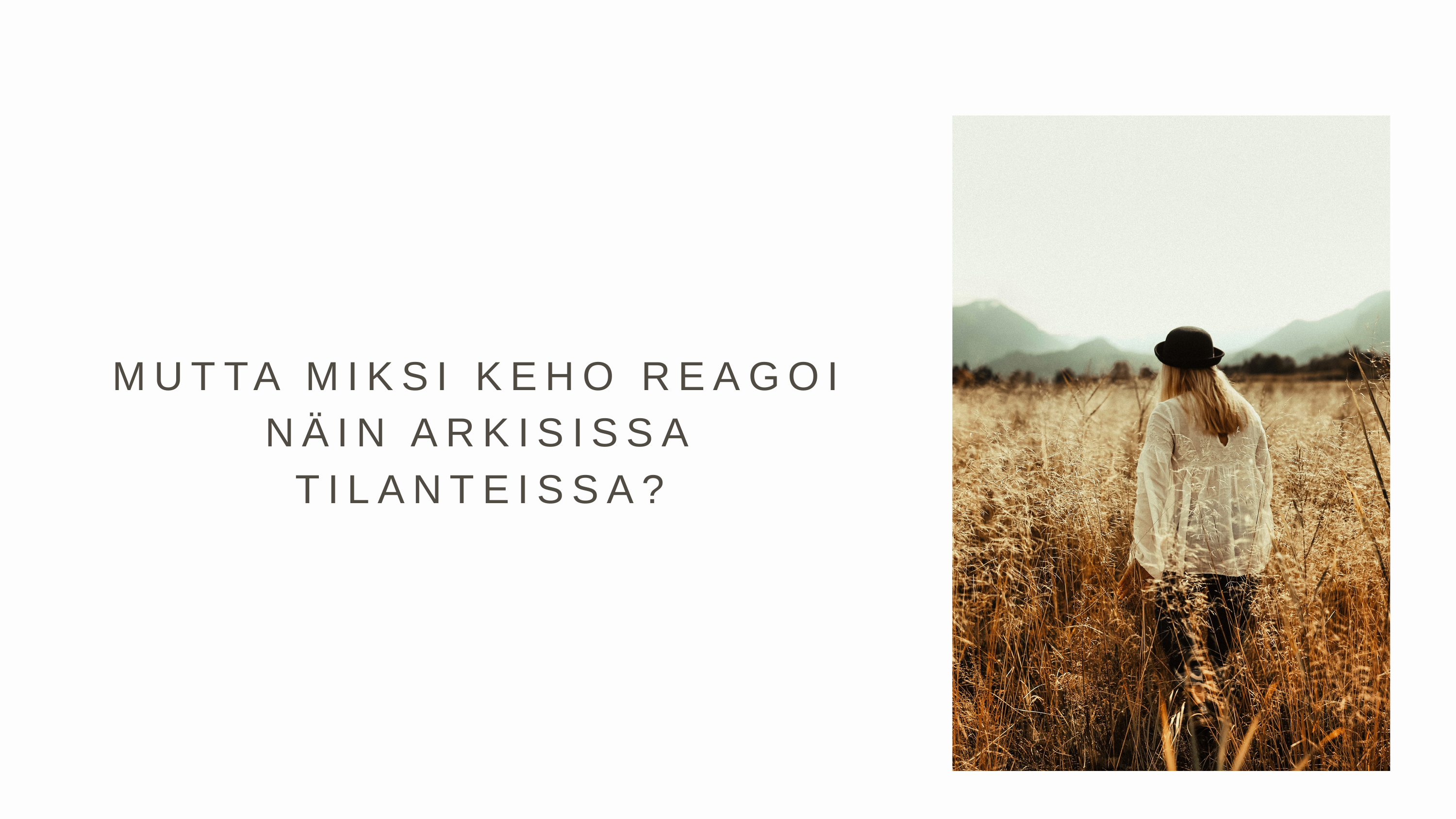

MUTTA MIKSI KEHO REAGOI NÄIN ARKISISSA TILANTEISSA?